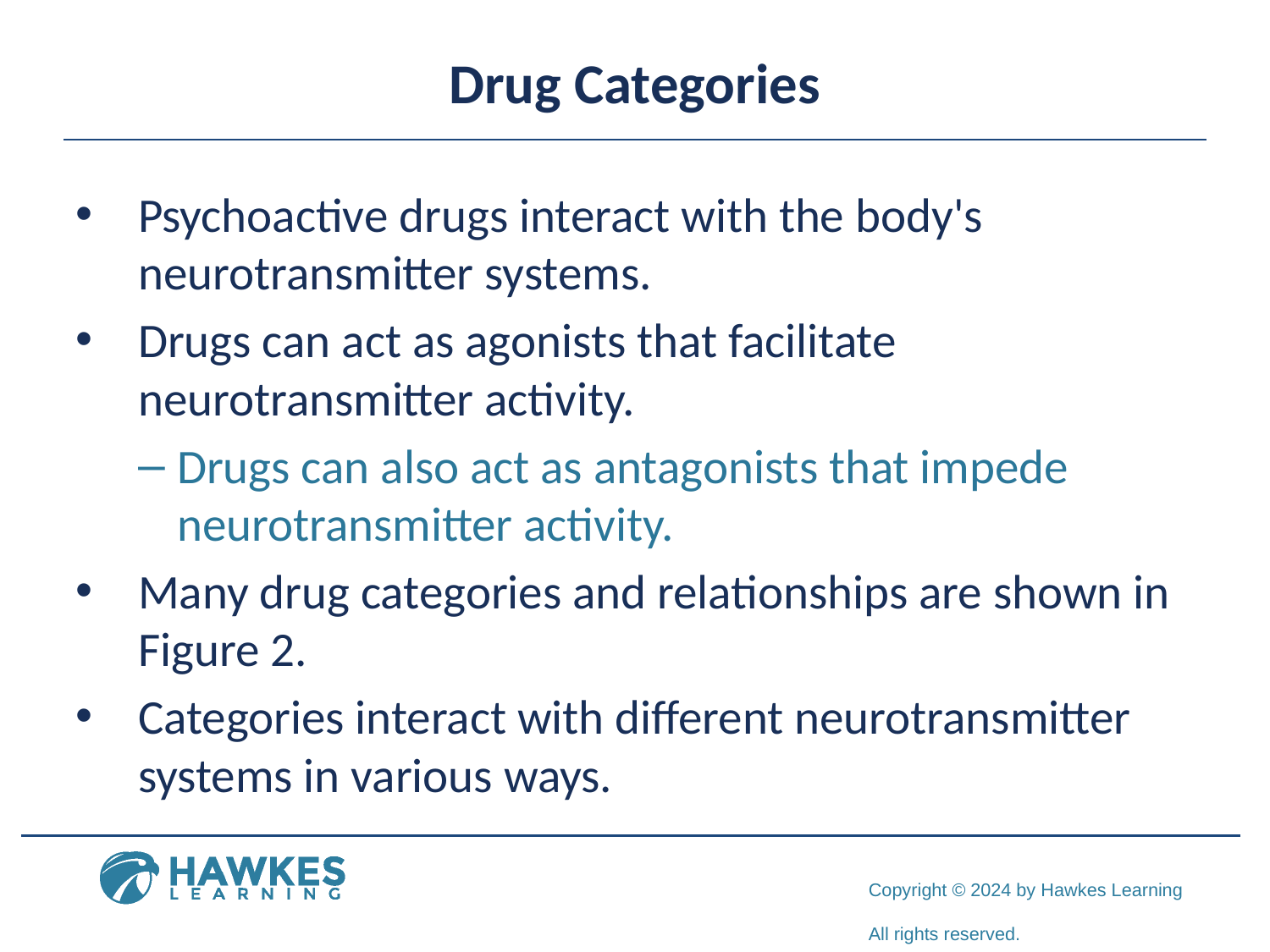

# Drug Categories
Psychoactive drugs interact with the body's neurotransmitter systems.
Drugs can act as agonists that facilitate neurotransmitter activity.
Drugs can also act as antagonists that impede neurotransmitter activity.
Many drug categories and relationships are shown in Figure 2.
Categories interact with different neurotransmitter systems in various ways.